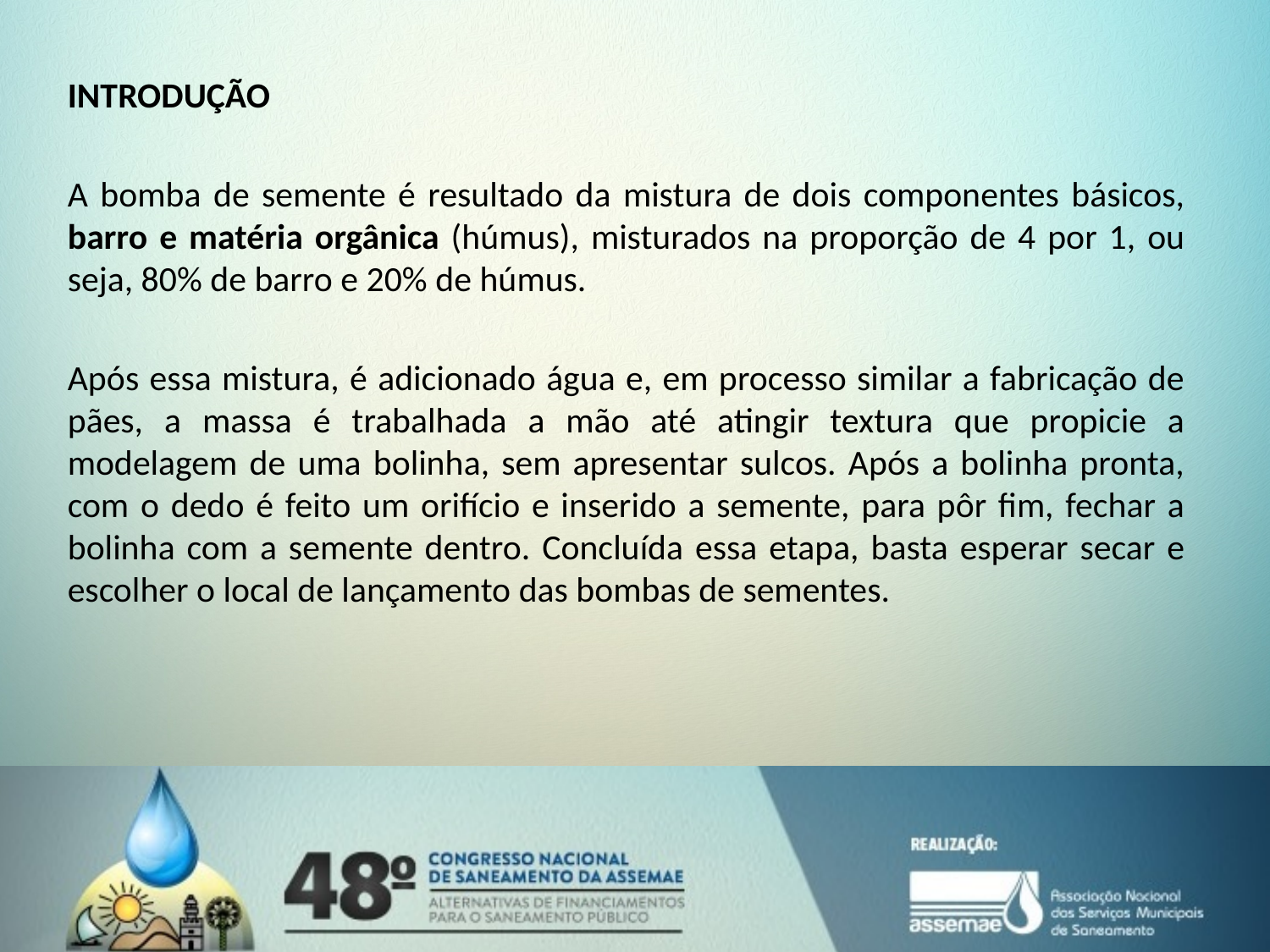

INTRODUÇÃO

A bomba de semente é resultado da mistura de dois componentes básicos, barro e matéria orgânica (húmus), misturados na proporção de 4 por 1, ou seja, 80% de barro e 20% de húmus.

Após essa mistura, é adicionado água e, em processo similar a fabricação de pães, a massa é trabalhada a mão até atingir textura que propicie a modelagem de uma bolinha, sem apresentar sulcos. Após a bolinha pronta, com o dedo é feito um orifício e inserido a semente, para pôr fim, fechar a bolinha com a semente dentro. Concluída essa etapa, basta esperar secar e escolher o local de lançamento das bombas de sementes.